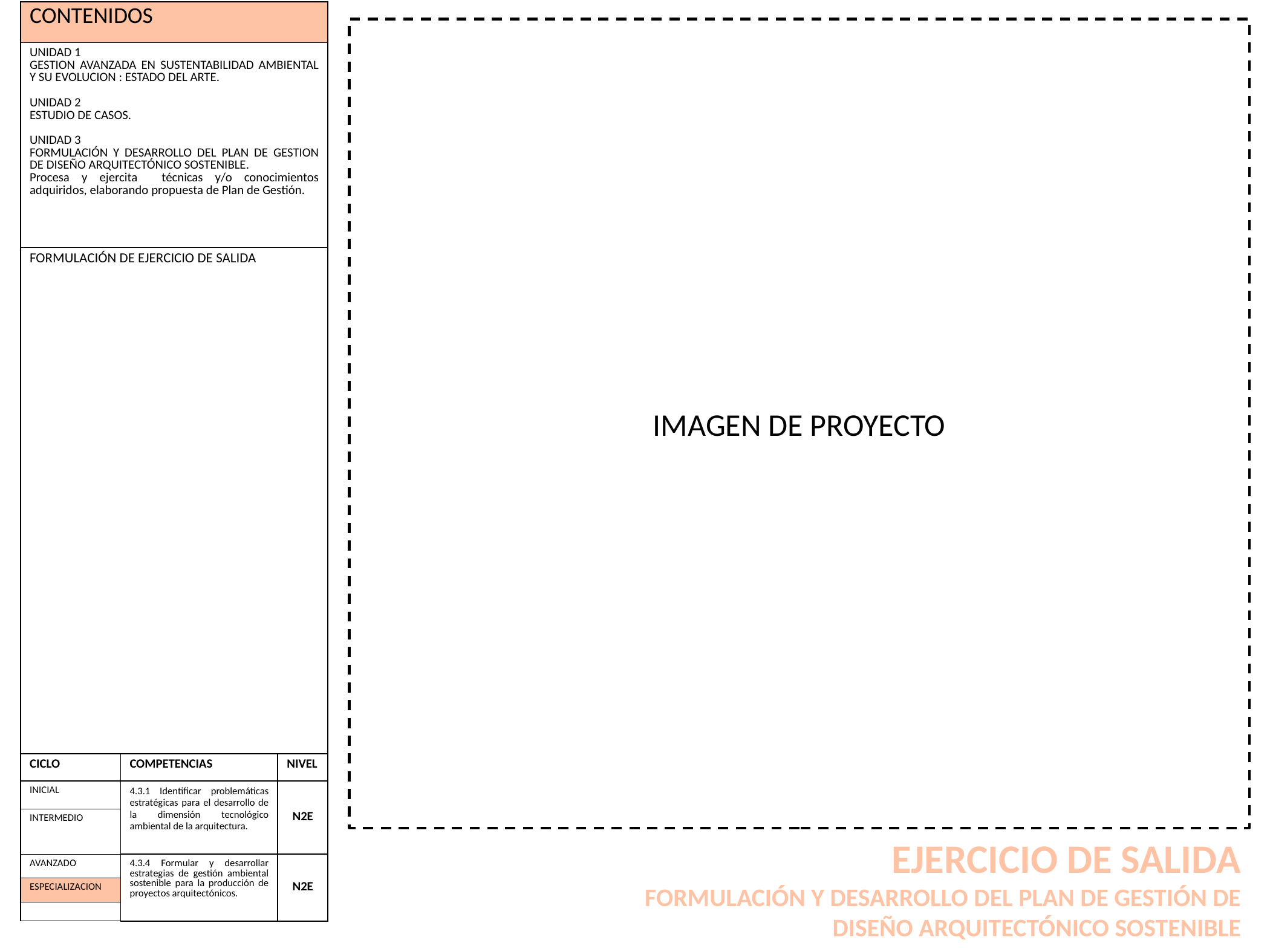

| CONTENIDOS |  |  |
| --- | --- | --- |
| UNIDAD 1 GESTION AVANZADA EN SUSTENTABILIDAD AMBIENTAL Y SU EVOLUCION : ESTADO DEL ARTE. UNIDAD 2 ESTUDIO DE CASOS. UNIDAD 3 FORMULACIÓN Y DESARROLLO DEL PLAN DE GESTION DE DISEÑO ARQUITECTÓNICO SOSTENIBLE. Procesa y ejercita técnicas y/o conocimientos adquiridos, elaborando propuesta de Plan de Gestión. |  |  |
| FORMULACIÓN DE EJERCICIO DE SALIDA |  |  |
| CICLO | COMPETENCIAS | NIVEL |
| INICIAL | 4.3.1 Identificar problemáticas estratégicas para el desarrollo de la dimensión tecnológico ambiental de la arquitectura. | N2E |
| INTERMEDIO |  |  |
| AVANZADO | 4.3.4 Formular y desarrollar estrategias de gestión ambiental sostenible para la producción de proyectos arquitectónicos. | N2E |
| ESPECIALIZACION |  |  |
|  |  |  |
IMAGEN DE PROYECTO
EJERCICIO DE SALIDA
FORMULACIÓN Y DESARROLLO DEL PLAN DE GESTIÓN DE DISEÑO ARQUITECTÓNICO SOSTENIBLE